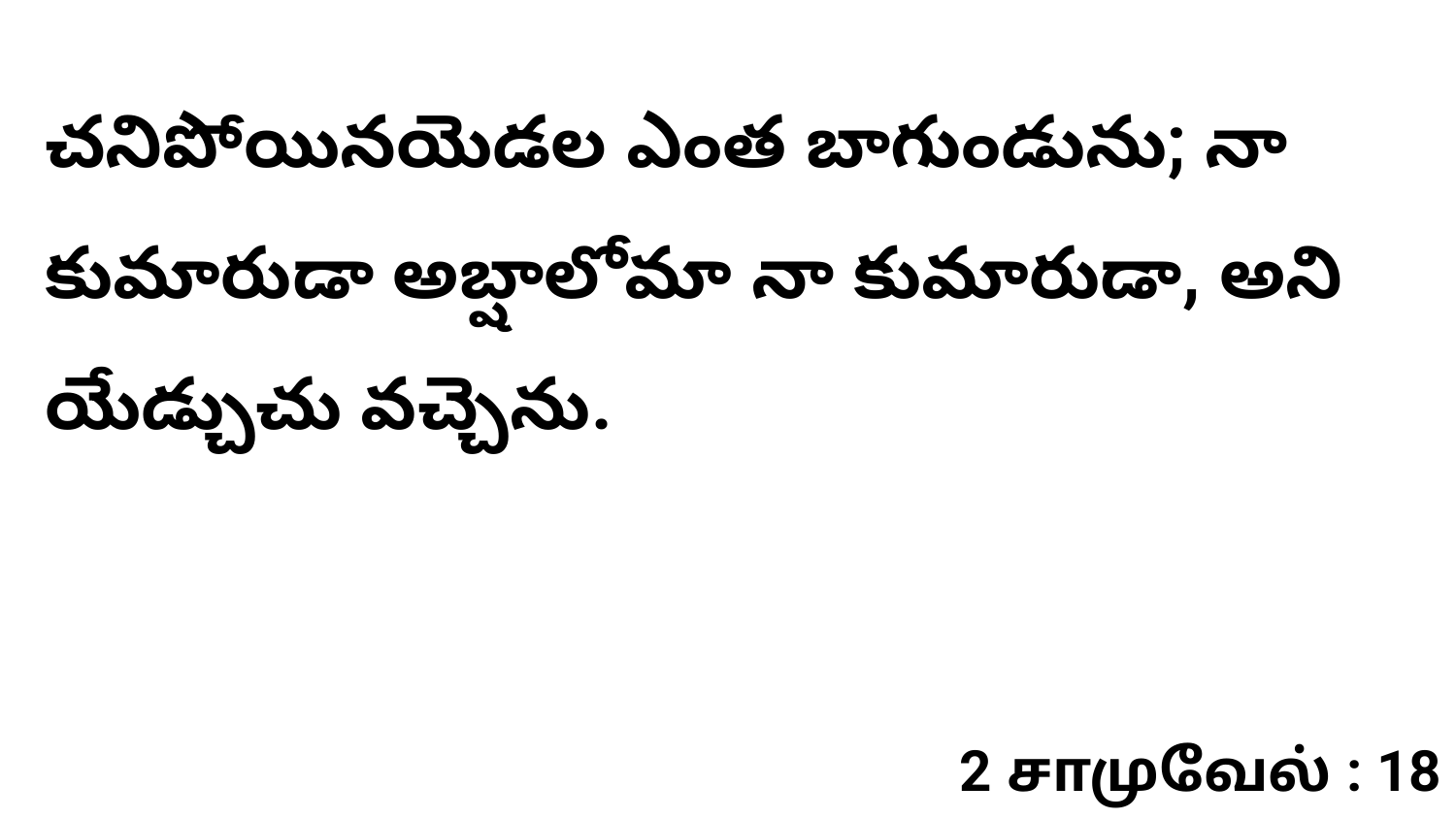

చనిపోయినయెడల ఎంత బాగుండును; నా కుమారుడా అబ్షాలోమా నా కుమారుడా, అని యేడ్చుచు వచ్చెను.
2 சாமுவேல் : 18